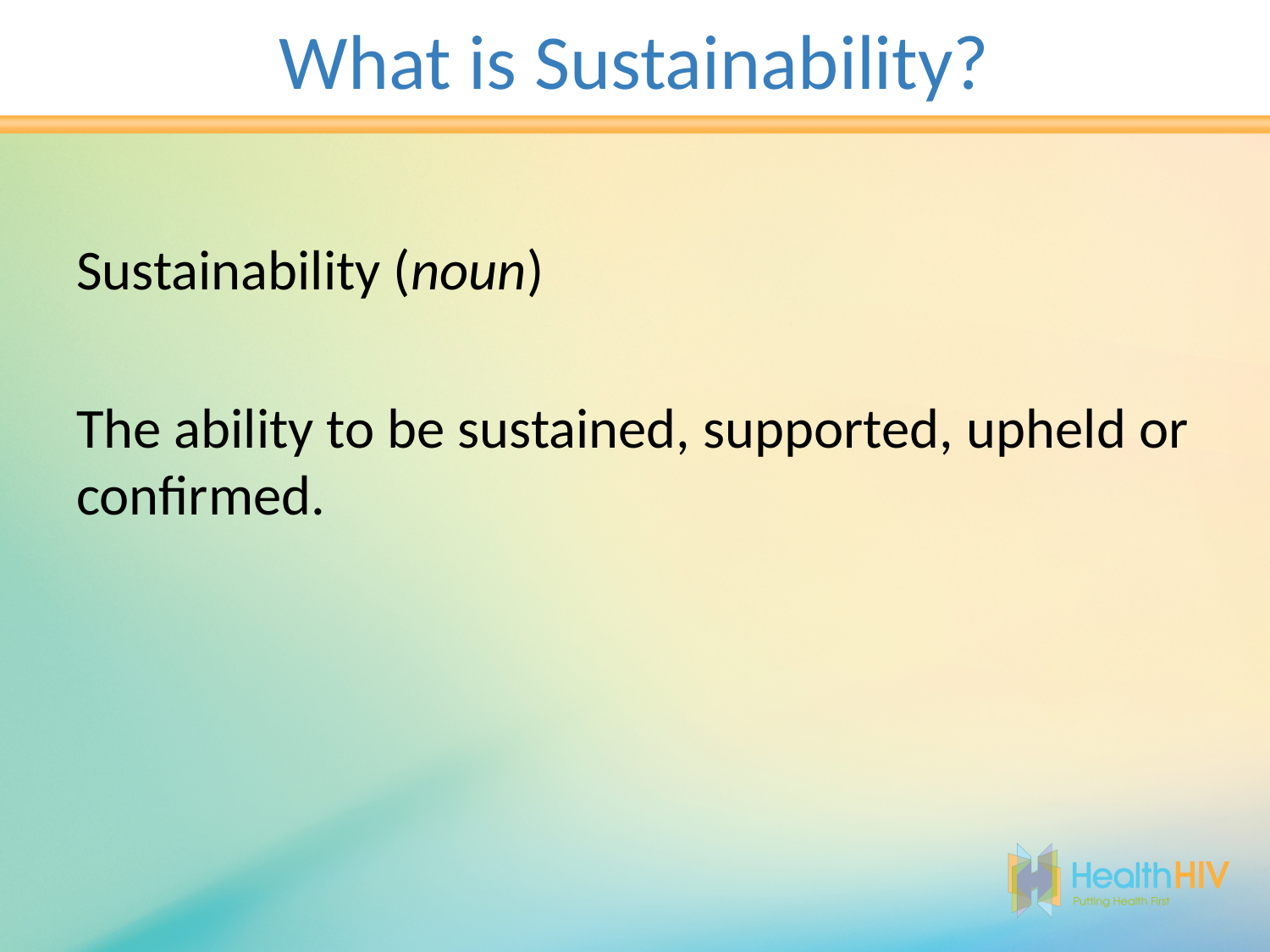

# What is Sustainability?

Sustainability (noun)

The ability to be sustained, supported, upheld or confirmed.